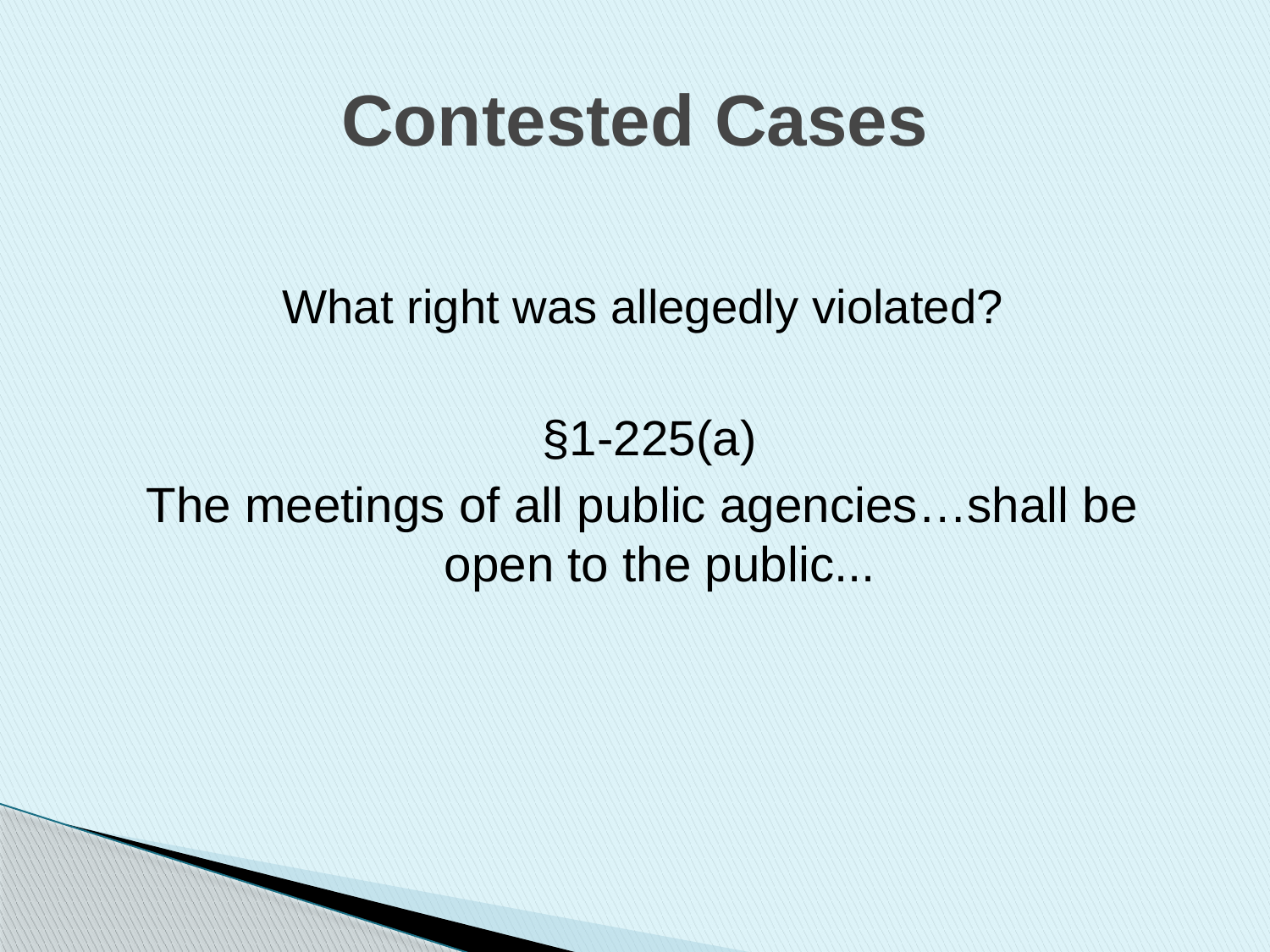

# Contested Cases

What right was allegedly violated?

 §1-225(a)
The meetings of all public agencies…shall be open to the public...